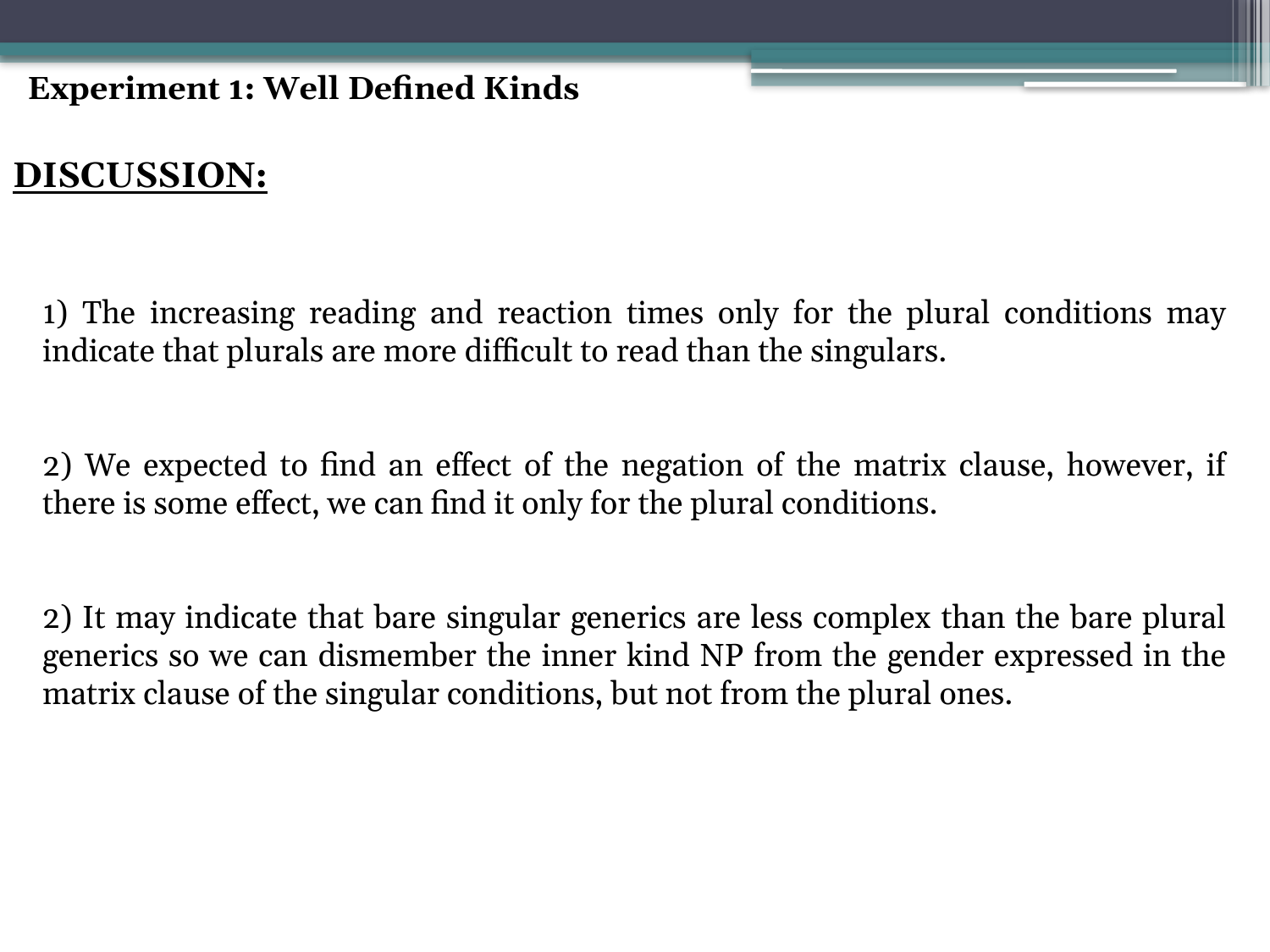

Experiment 1: Well Defined Kinds
DISCUSSION:
1) The increasing reading and reaction times only for the plural conditions may indicate that plurals are more difficult to read than the singulars.

2) We expected to find an effect of the negation of the matrix clause, however, if there is some effect, we can find it only for the plural conditions.

2) It may indicate that bare singular generics are less complex than the bare plural generics so we can dismember the inner kind NP from the gender expressed in the matrix clause of the singular conditions, but not from the plural ones.